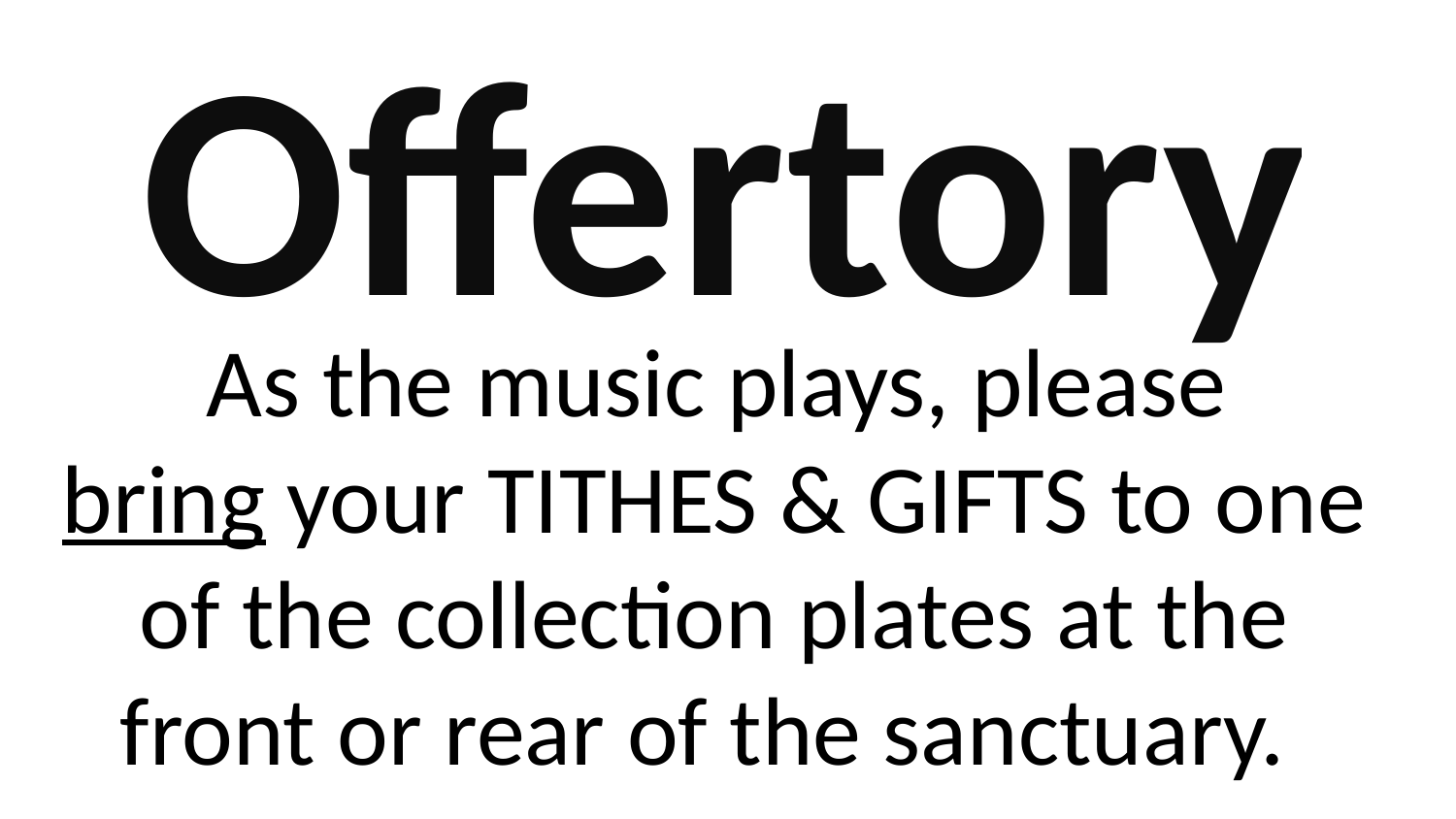

Offertory
 As the music plays, please
bring your TITHES & GIFTS to one of the collection plates at the front or rear of the sanctuary.